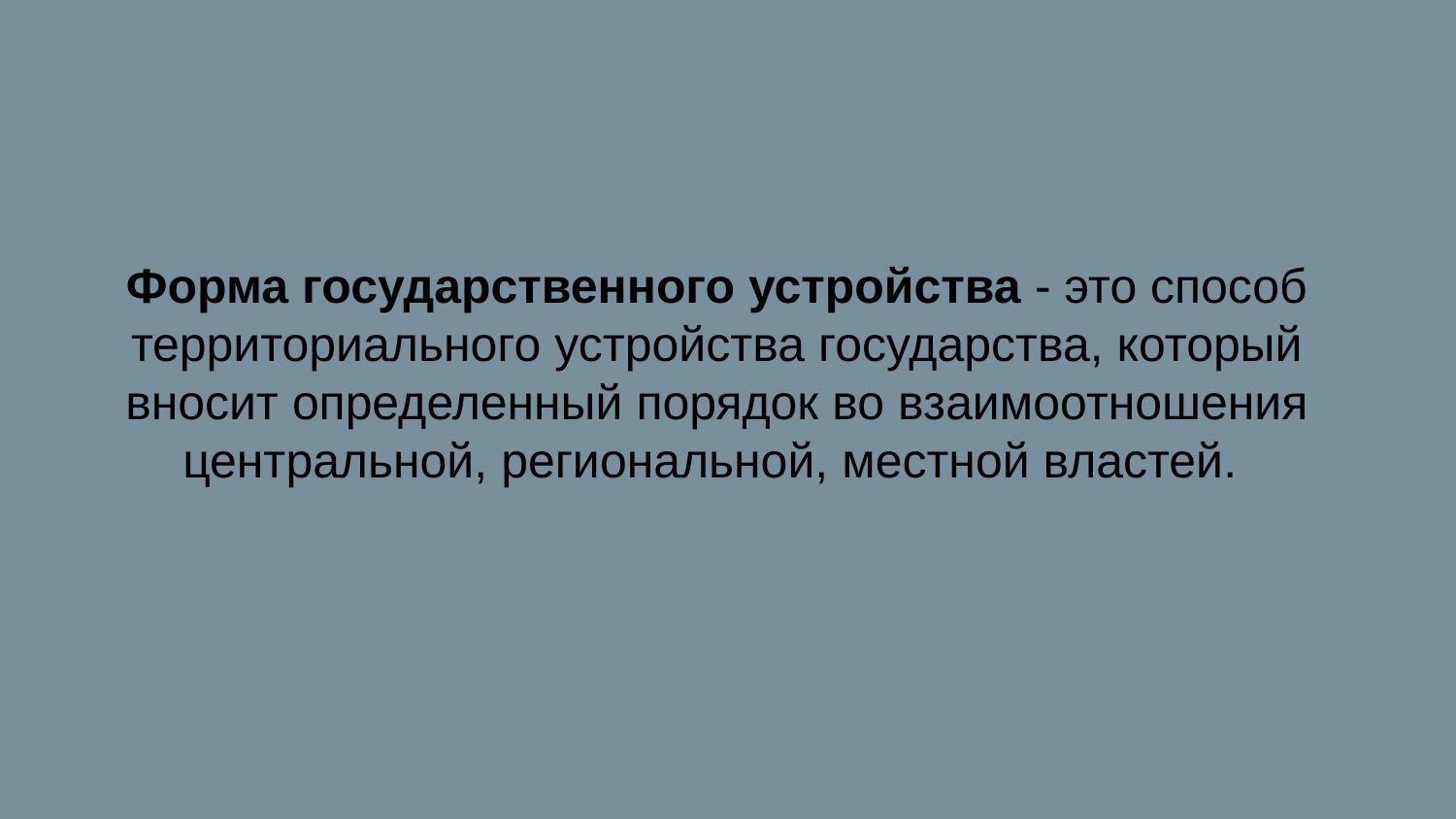

# Форма государственного устройства - это способ территориального устройства государства, который вносит определенный порядок во взаимоотношения центральной, региональной, местной властей.